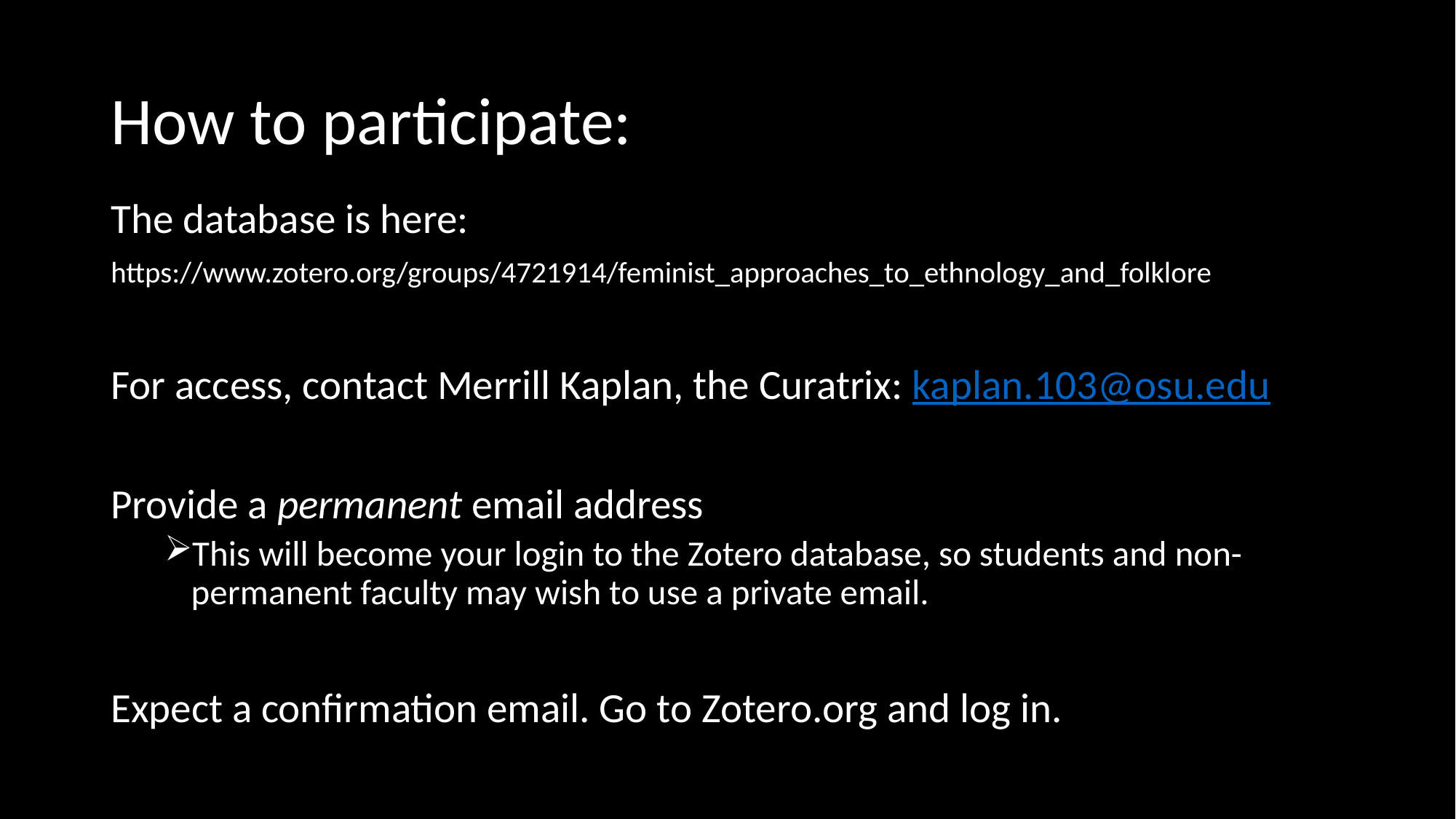

# How to participate:
The database is here:
https://www.zotero.org/groups/4721914/feminist_approaches_to_ethnology_and_folklore

For access, contact Merrill Kaplan, the Curatrix: kaplan.103@osu.edu

Provide a permanent email address
This will become your login to the Zotero database, so students and non-permanent faculty may wish to use a private email.

Expect a confirmation email. Go to Zotero.org and log in.